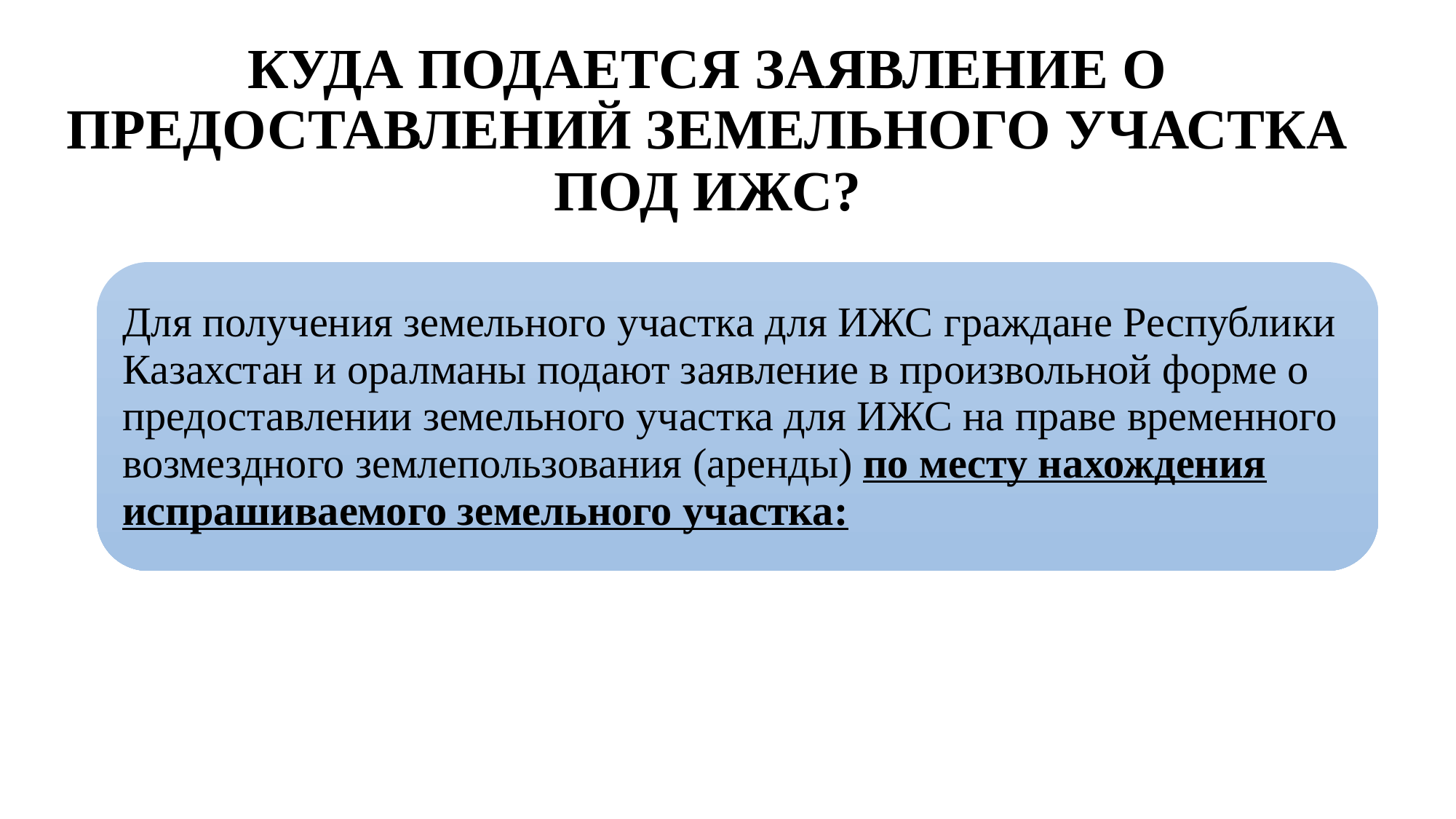

# КУДА ПОДАЕТСЯ ЗАЯВЛЕНИЕ О ПРЕДОСТАВЛЕНИЙ ЗЕМЕЛЬНОГО УЧАСТКА ПОД ИЖС?
Для получения земельного участка для ИЖС граждане Республики Казахстан и оралманы подают заявление в произвольной форме о предоставлении земельного участка для ИЖС на праве временного возмездного землепользования (аренды) по месту нахождения испрашиваемого земельного участка: